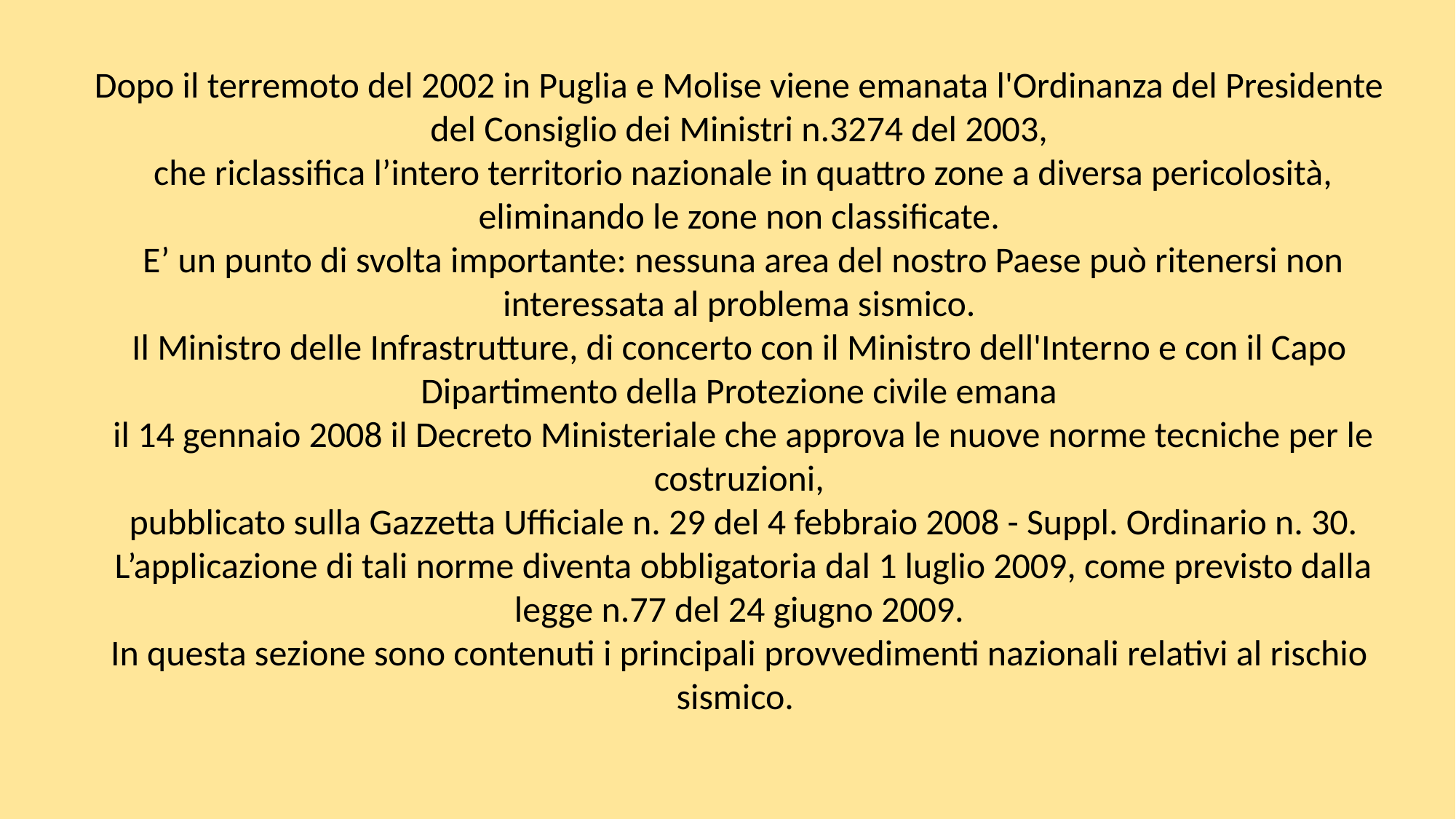

Dopo il terremoto del 2002 in Puglia e Molise viene emanata l'Ordinanza del Presidente del Consiglio dei Ministri n.3274 del 2003,
 che riclassifica l’intero territorio nazionale in quattro zone a diversa pericolosità, eliminando le zone non classificate.
 E’ un punto di svolta importante: nessuna area del nostro Paese può ritenersi non interessata al problema sismico.
Il Ministro delle Infrastrutture, di concerto con il Ministro dell'Interno e con il Capo Dipartimento della Protezione civile emana
 il 14 gennaio 2008 il Decreto Ministeriale che approva le nuove norme tecniche per le costruzioni,
 pubblicato sulla Gazzetta Ufficiale n. 29 del 4 febbraio 2008 - Suppl. Ordinario n. 30.
 L’applicazione di tali norme diventa obbligatoria dal 1 luglio 2009, come previsto dalla legge n.77 del 24 giugno 2009.
In questa sezione sono contenuti i principali provvedimenti nazionali relativi al rischio sismico.